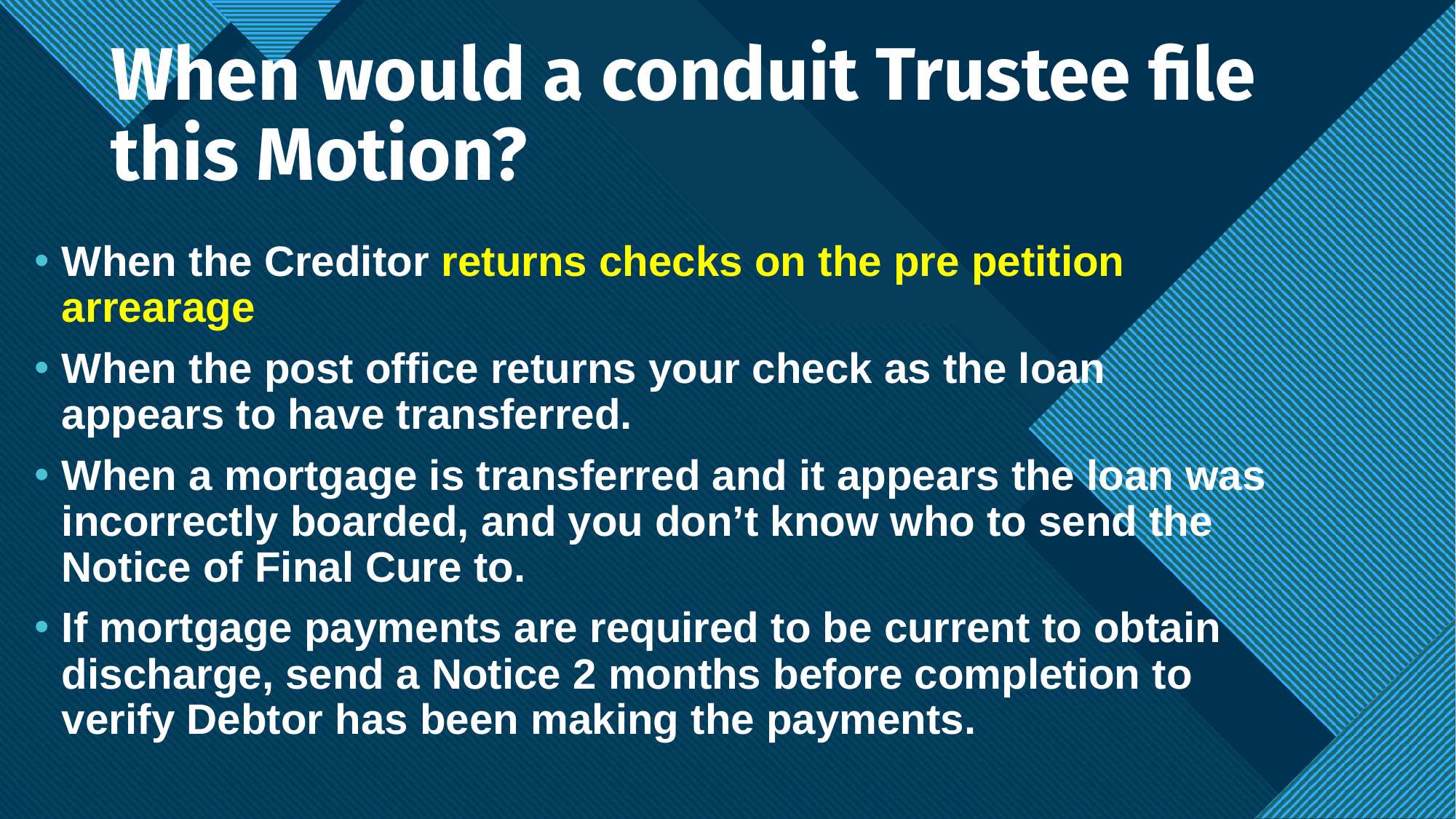

# When would a conduit Trustee file this Motion?
When the Creditor returns checks on the pre petition arrearage
When the post office returns your check as the loan appears to have transferred.
When a mortgage is transferred and it appears the loan was incorrectly boarded, and you don’t know who to send the Notice of Final Cure to.
If mortgage payments are required to be current to obtain discharge, send a Notice 2 months before completion to verify Debtor has been making the payments.